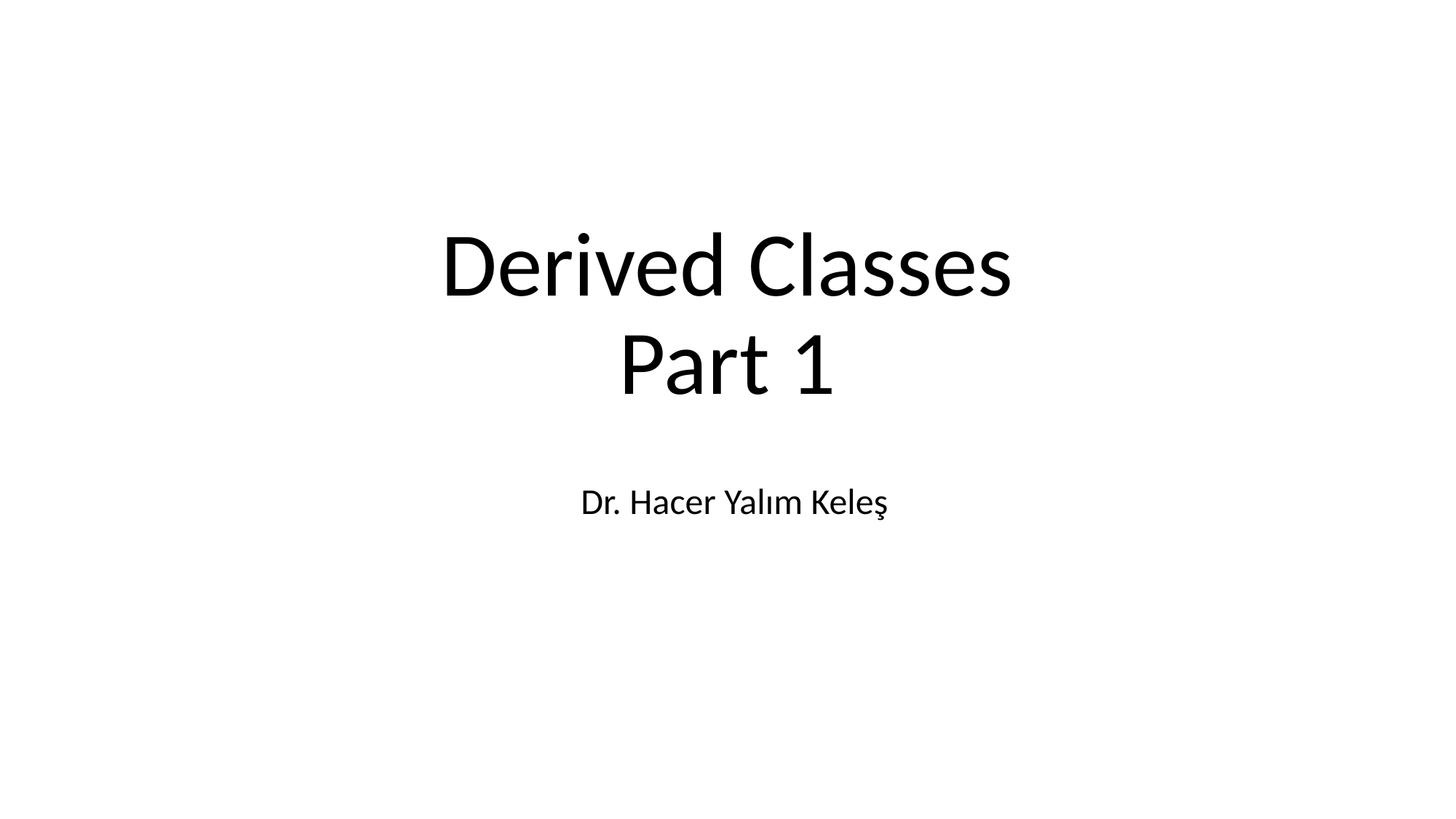

# Derived Classes Part 1
Dr. Hacer Yalım Keleş